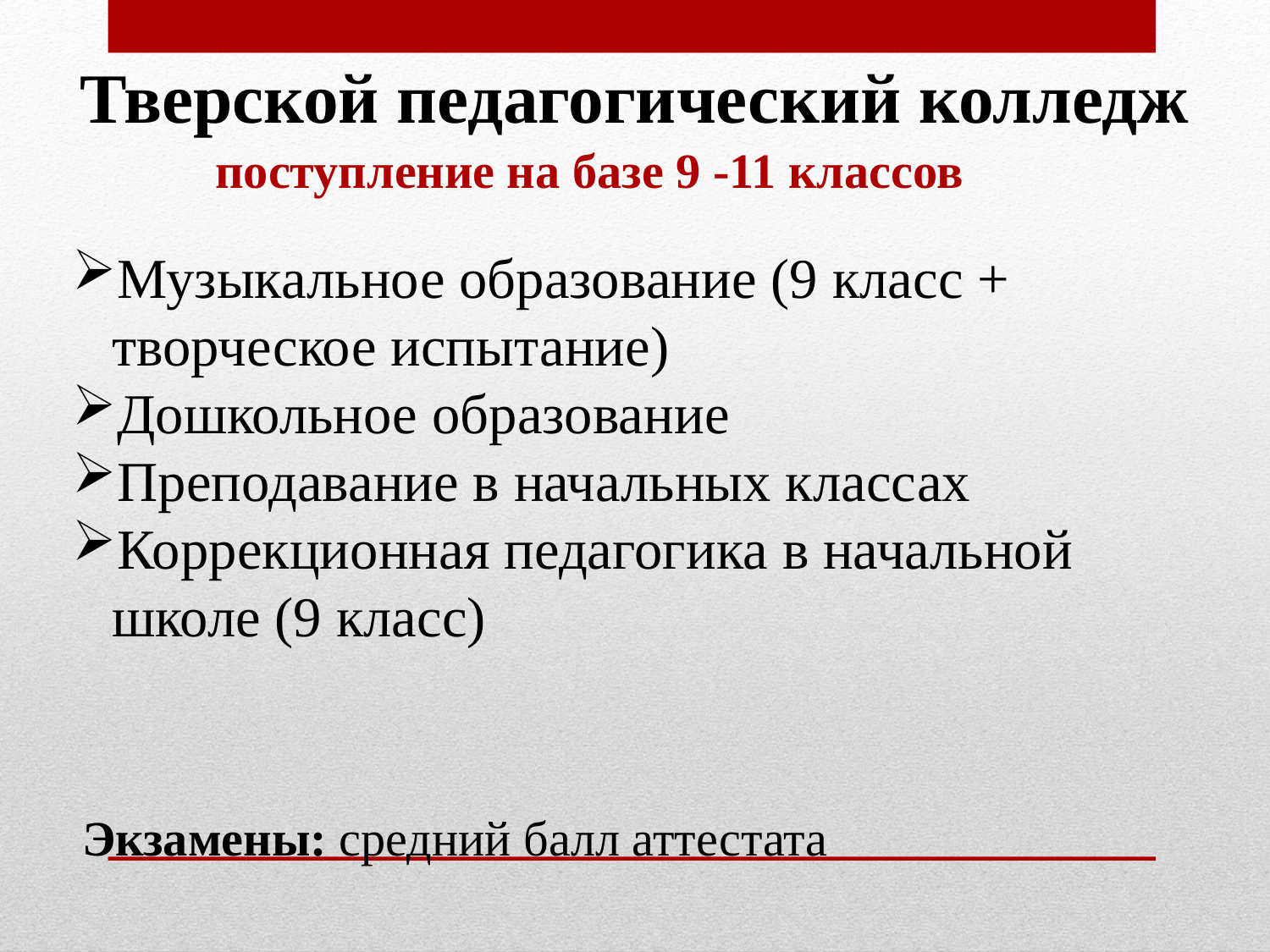

Тверской педагогический колледж
поступление на базе 9 -11 классов
Музыкальное образование (9 класс + творческое испытание)
Дошкольное образование
Преподавание в начальных классах
Коррекционная педагогика в начальной школе (9 класс)
Экзамены: средний балл аттестата